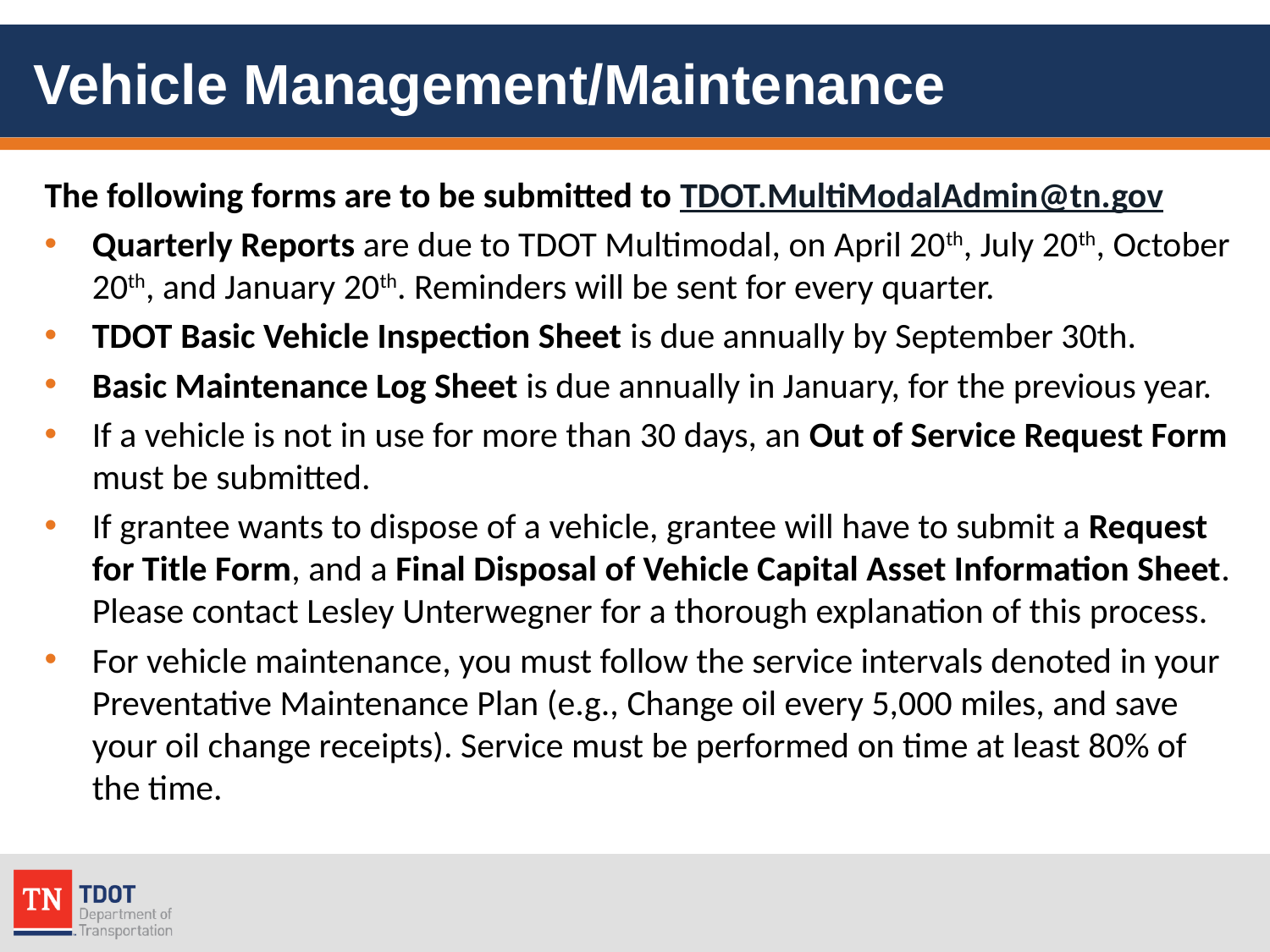

# Vehicle Management/Maintenance
The following forms are to be submitted to TDOT.MultiModalAdmin@tn.gov
Quarterly Reports are due to TDOT Multimodal, on April 20th, July 20th, October 20th, and January 20th. Reminders will be sent for every quarter.
TDOT Basic Vehicle Inspection Sheet is due annually by September 30th.
Basic Maintenance Log Sheet is due annually in January, for the previous year.
If a vehicle is not in use for more than 30 days, an Out of Service Request Form must be submitted.
If grantee wants to dispose of a vehicle, grantee will have to submit a Request for Title Form, and a Final Disposal of Vehicle Capital Asset Information Sheet. Please contact Lesley Unterwegner for a thorough explanation of this process.
For vehicle maintenance, you must follow the service intervals denoted in your Preventative Maintenance Plan (e.g., Change oil every 5,000 miles, and save your oil change receipts). Service must be performed on time at least 80% of the time.